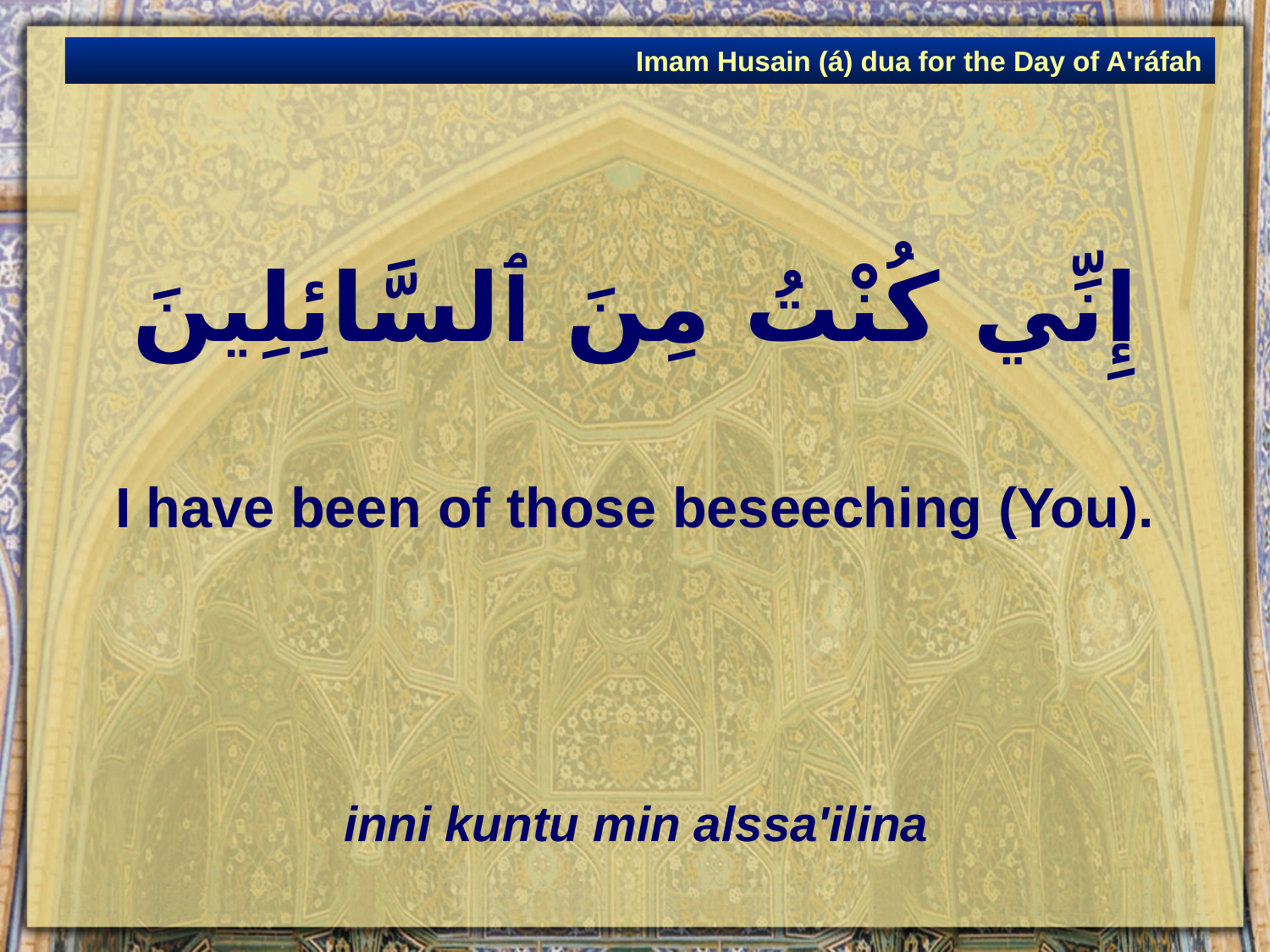

Imam Husain (á) dua for the Day of A'ráfah
# إِنِّي كُنْتُ مِنَ ٱلسَّائِلِينَ
I have been of those beseeching (You).
inni kuntu min alssa'ilina